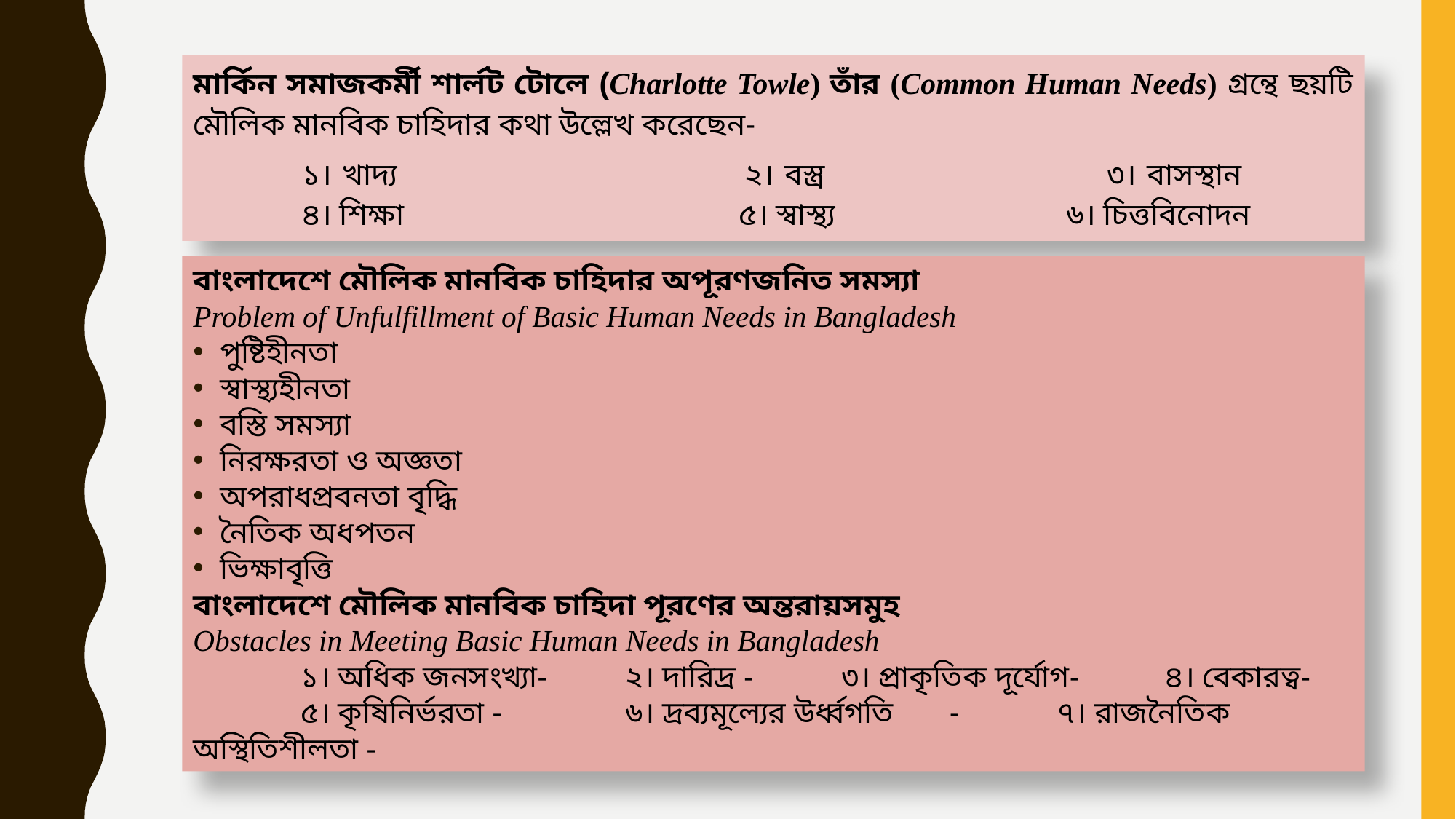

মার্কিন সমাজকর্মী শার্লট টোলে (Charlotte Towle) তাঁর (Common Human Needs) গ্রন্থে ছয়টি মৌলিক মানবিক চাহিদার কথা উল্লেখ করেছেন-
	১। খাদ্য 				২। বস্ত্র           		৩। বাসস্থান         		৪। শিক্ষা        			৫। স্বাস্থ্য          		৬। চিত্তবিনোদন

বাংলাদেশে মৌলিক মানবিক চাহিদার অপূরণজনিত সমস্যা
Problem of Unfulfillment of Basic Human Needs in Bangladesh
পুষ্টিহীনতা
স্বাস্থ্যহীনতা
বস্তি সমস্যা
নিরক্ষরতা ও অজ্ঞতা
অপরাধপ্রবনতা বৃদ্ধি
নৈতিক অধপতন
ভিক্ষাবৃত্তি
বাংলাদেশে মৌলিক মানবিক চাহিদা পূরণের অন্তরায়সমুহ
Obstacles in Meeting Basic Human Needs in Bangladesh
	১। অধিক জনসংখ্যা-  	২। দারিদ্র -   		৩। প্রাকৃতিক দূর্যোগ-     	৪। বেকারত্ব-      	৫। কৃষিনির্ভরতা -    	৬। দ্রব্যমূল্যের উর্ধ্বগতি	-	৭। রাজনৈতিক অস্থিতিশীলতা -